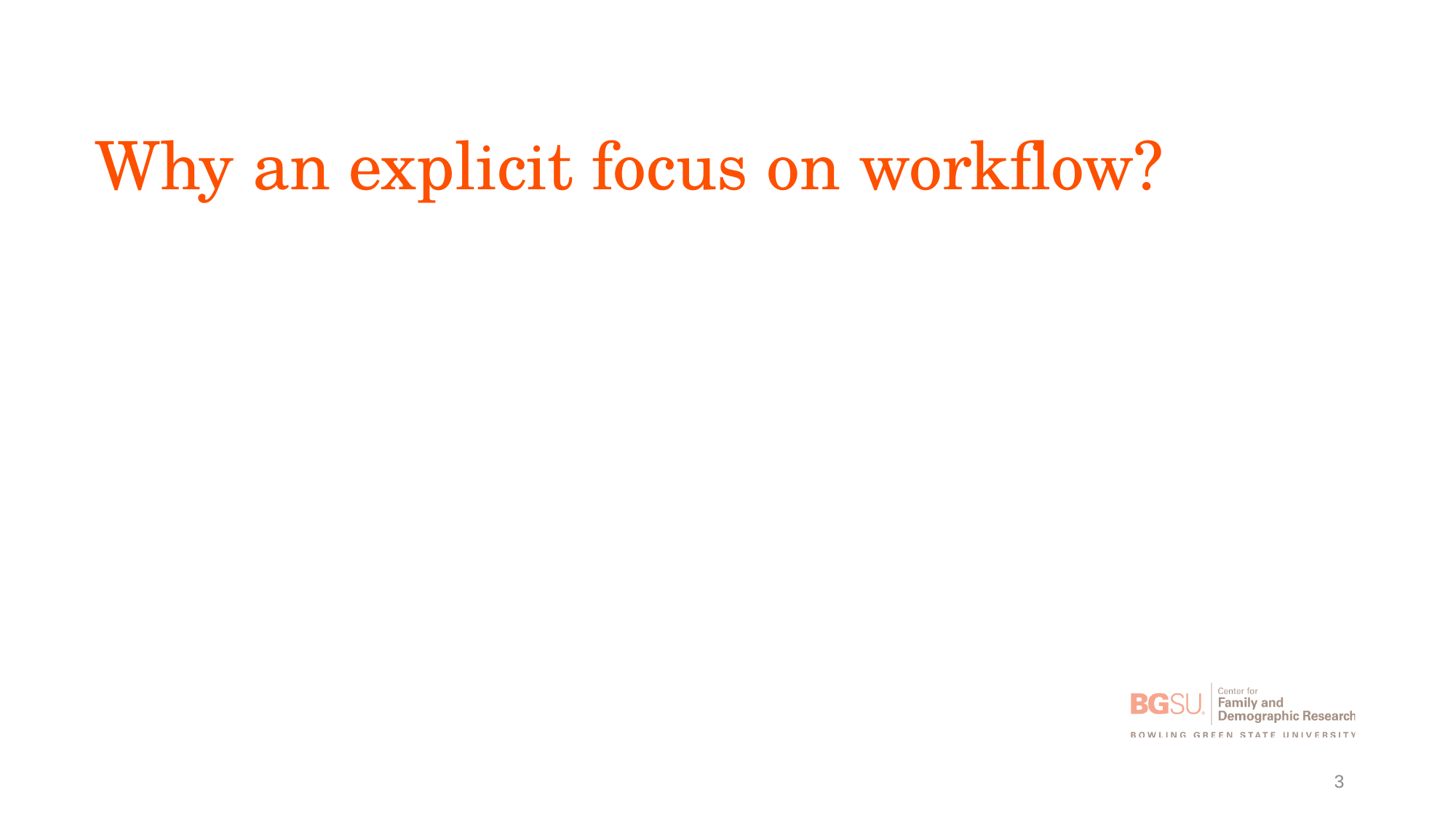

# Why an explicit focus on workflow?

3